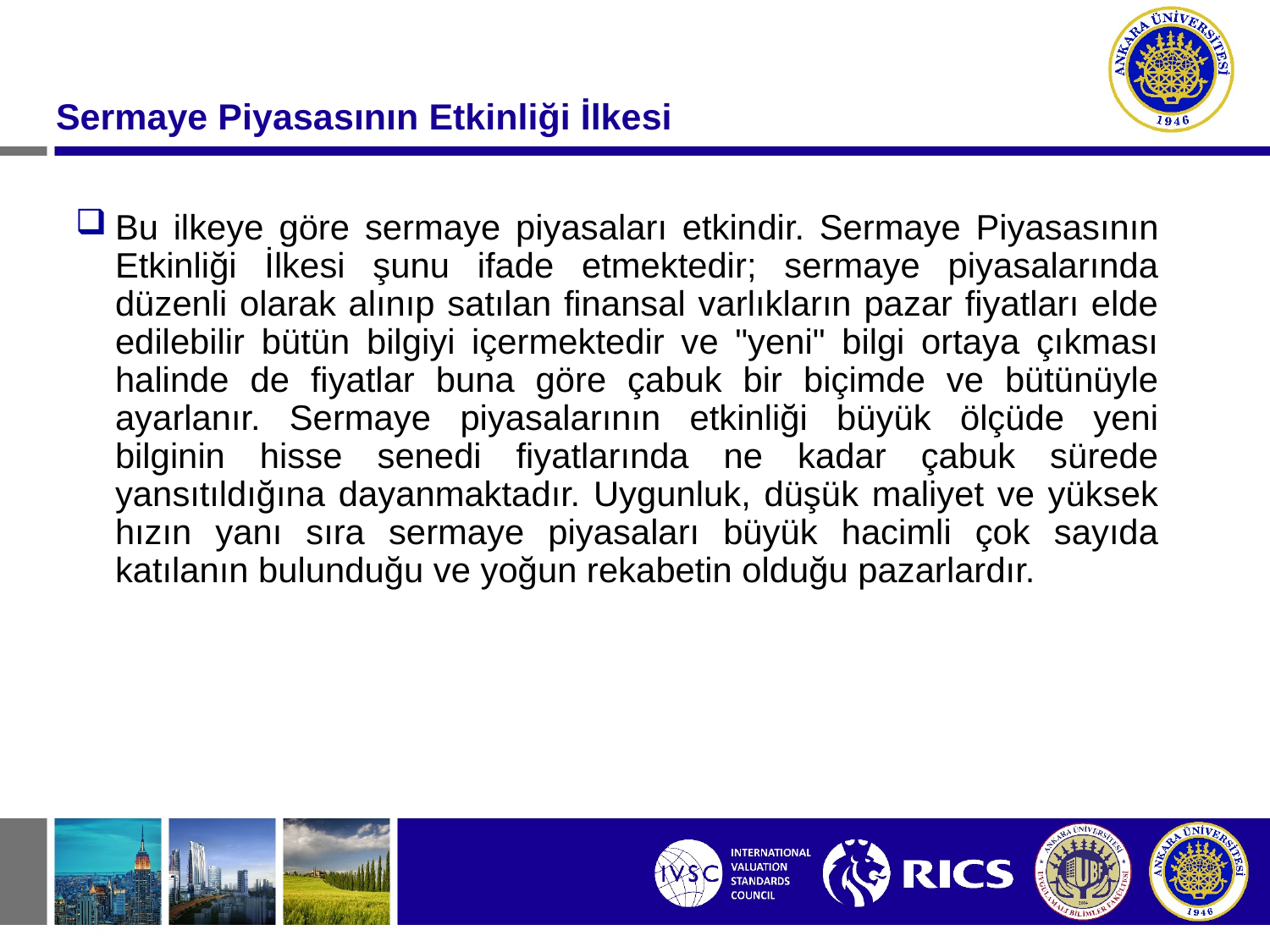

# Sermaye Piyasasının Etkinliği İlkesi
Bu ilkeye göre sermaye piyasaları etkin­dir. Sermaye Piyasasının Etkinliği İlkesi şunu ifade etmektedir; sermaye piyasalarında düzenli olarak alınıp satılan finansal varlıkların pazar fiyatları elde edilebilir bütün bilgiyi içermektedir ve "yeni" bilgi ortaya çıkması halinde de fiyatlar buna göre çabuk bir biçimde ve bütünüyle ayarlanır. Sermaye piyasalarının etkinliği büyük ölçüde yeni bilginin hisse senedi fiyatlarında ne kadar çabuk sürede yansıtıldığına dayanmaktadır. Uygunluk, düşük maliyet ve yüksek hızın yanı sıra sermaye piyasaları büyük hacimli çok sayıda katılanın bulunduğu ve yoğun rekabetin olduğu pazarlardır.